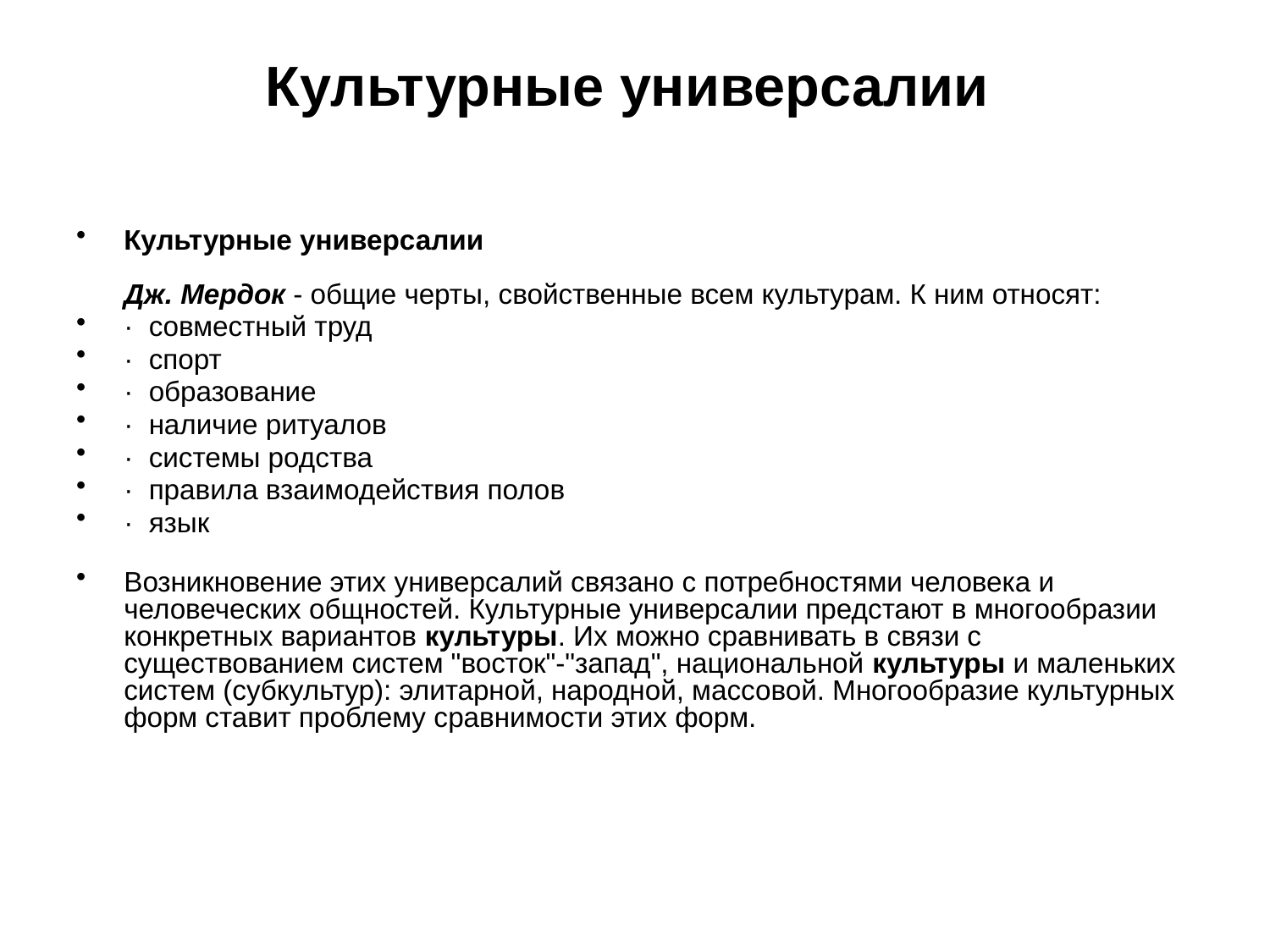

# Культурные универсалии
Культурные универсалии
Дж. Мердок - общие черты, свойственные всем культурам. К ним относят:
·  совместный труд
·  спорт
·  образование
·  наличие ритуалов
·  системы родства
·  правила взаимодействия полов
·  язык
Возникновение этих универсалий связано с потребностями человека и человеческих общностей. Культурные универсалии предстают в многообразии конкретных вариантов культуры. Их можно сравнивать в связи с существованием систем "восток"-"запад", национальной культуры и маленьких систем (субкультур): элитарной, народной, массовой. Многообразие культурных форм ставит проблему сравнимости этих форм.